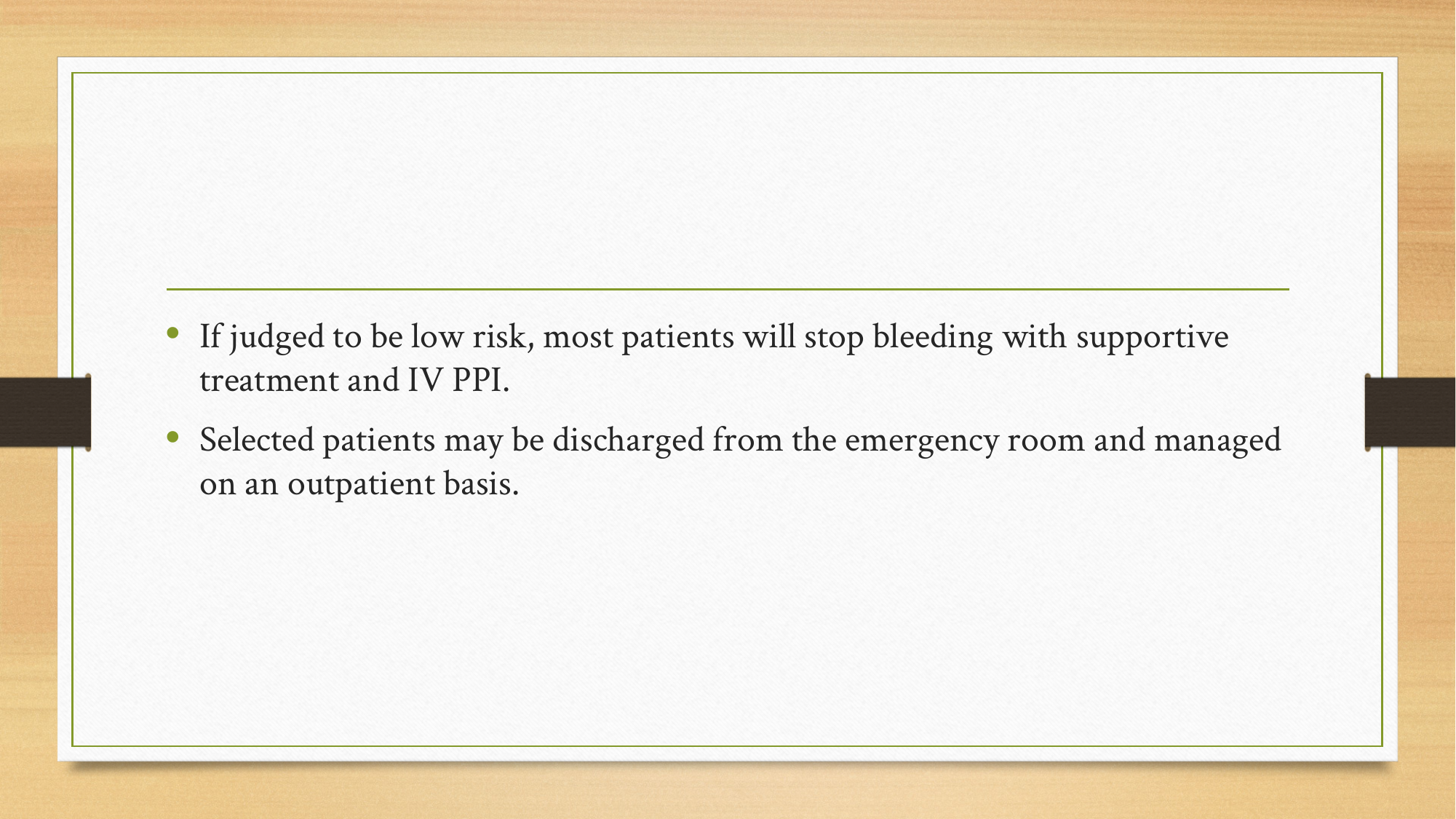

#
If judged to be low risk, most patients will stop bleeding with supportive treatment and IV PPI.
Selected patients may be discharged from the emergency room and managed on an outpatient basis.